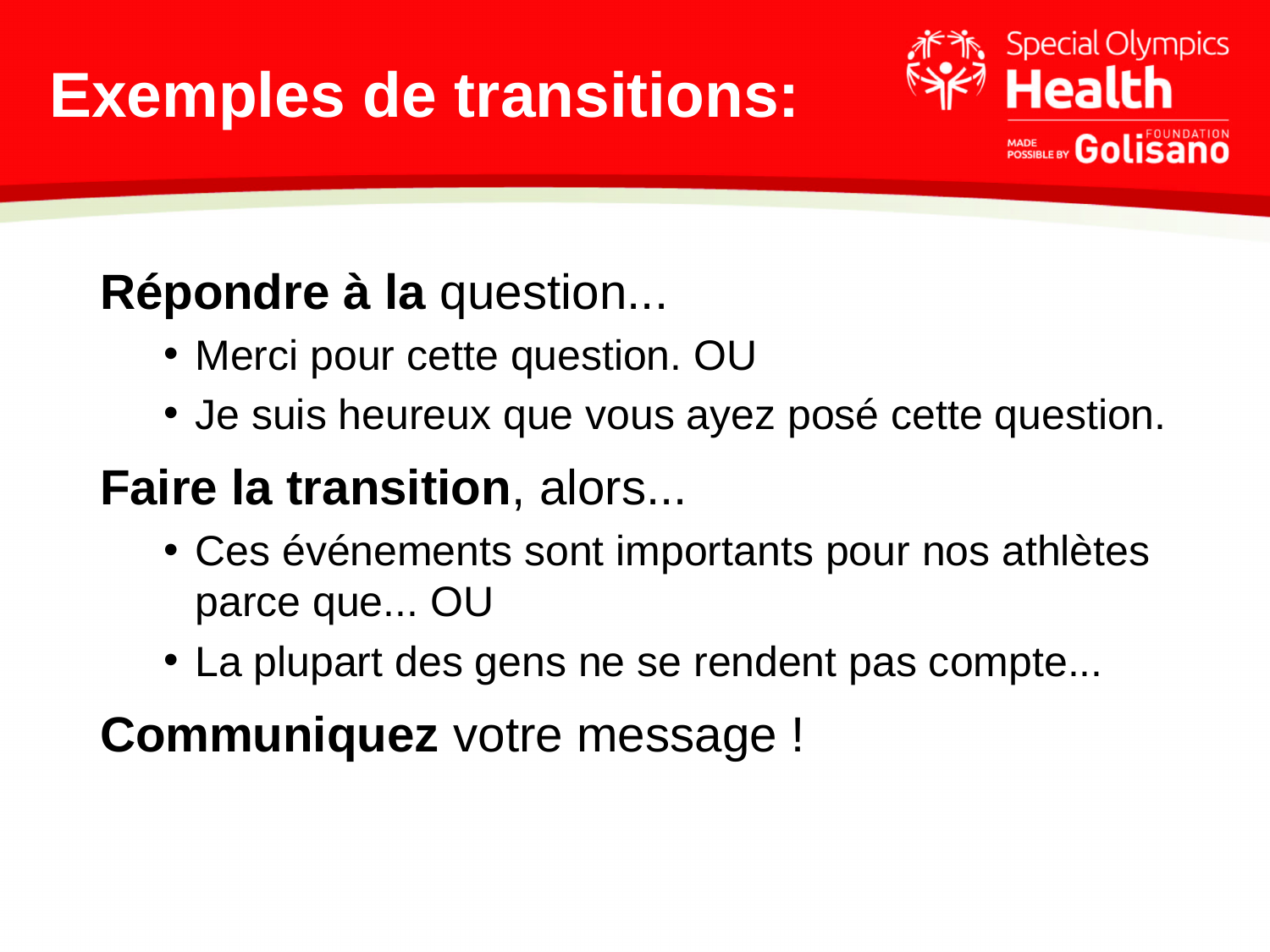

# Exemples de transitions:
Répondre à la question...
Merci pour cette question. OU
Je suis heureux que vous ayez posé cette question.
Faire la transition, alors...
Ces événements sont importants pour nos athlètes parce que... OU
La plupart des gens ne se rendent pas compte...
Communiquez votre message !